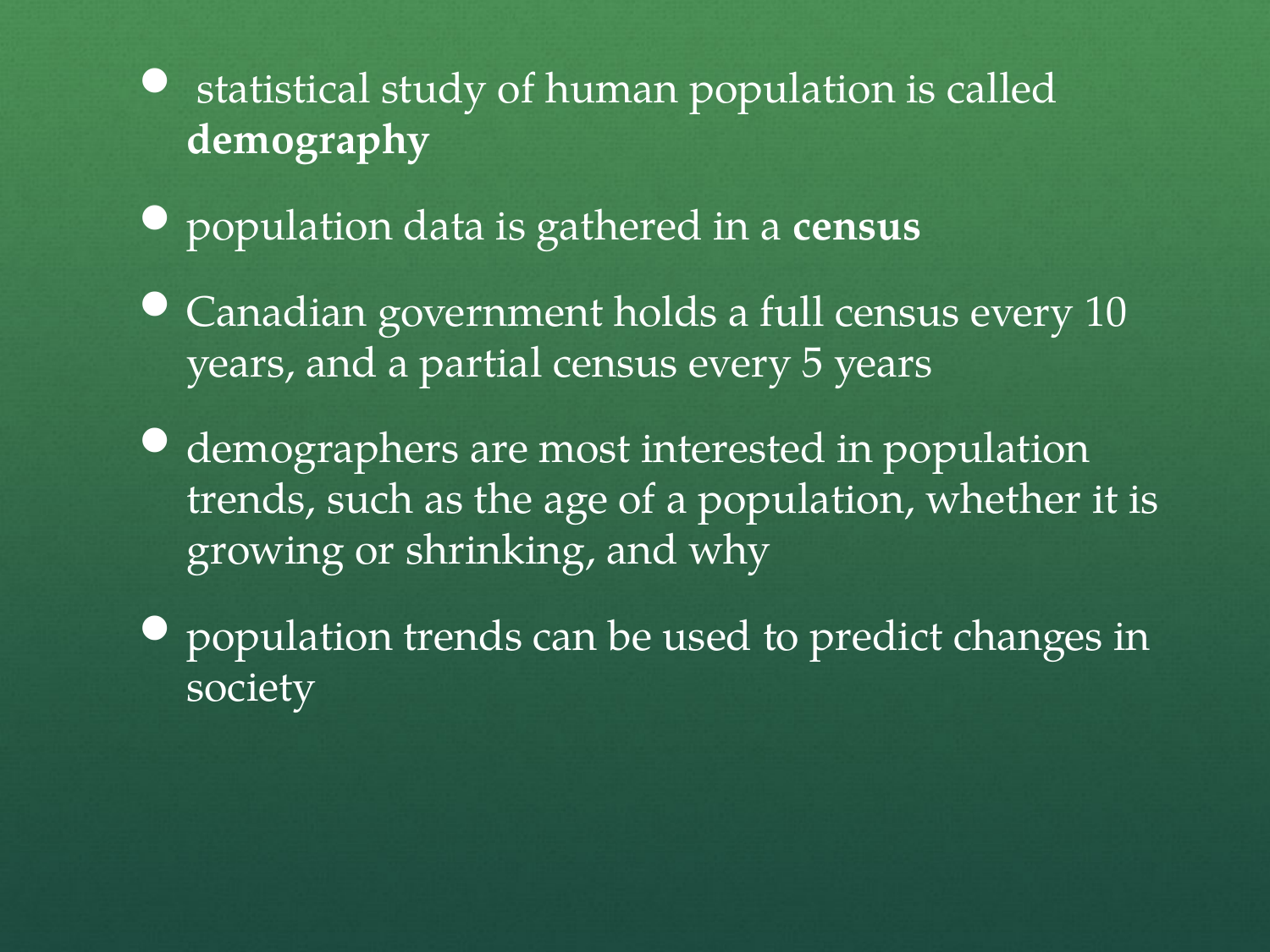

statistical study of human population is called demography
population data is gathered in a census
Canadian government holds a full census every 10 years, and a partial census every 5 years
demographers are most interested in population trends, such as the age of a population, whether it is growing or shrinking, and why
population trends can be used to predict changes in society